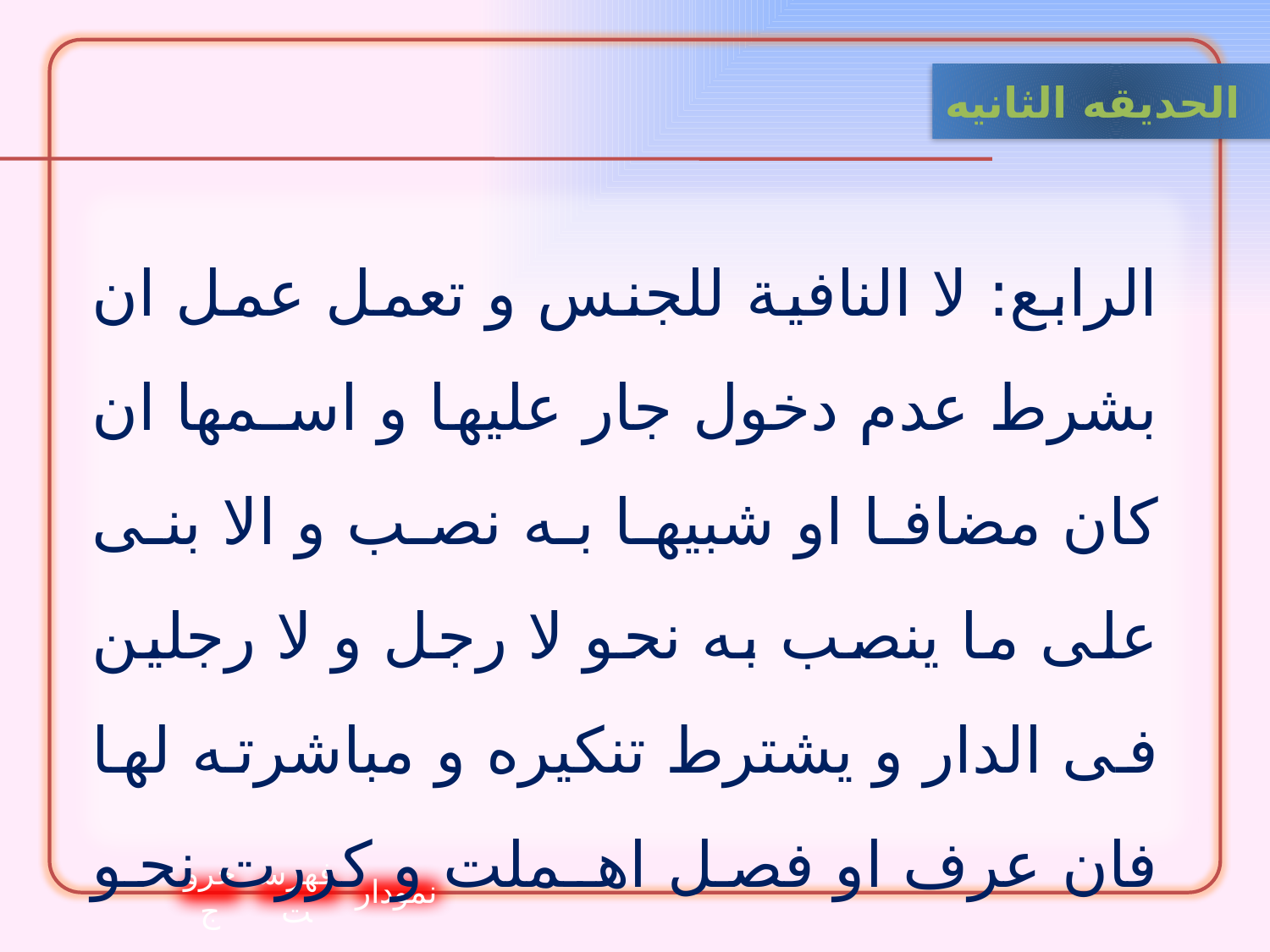

الحدیقه الثانيه

الرابع: لا النافية للجنس و تعمل عمل ان بشرط عدم دخول جار عليها و اسـمها ان كان مضافا او شبيها به نصب و الا بنى على ما ينصب به نحو لا رجل و لا رجلين فى الدار و يشترط تنكيره و مباشرته لها فان عرف او فصل اهـملت و كررت نحو لا زيد فى الدار و لا عمرو و لا فى الدار رجل و لا امراة.
خروج
فهرست
نمودار